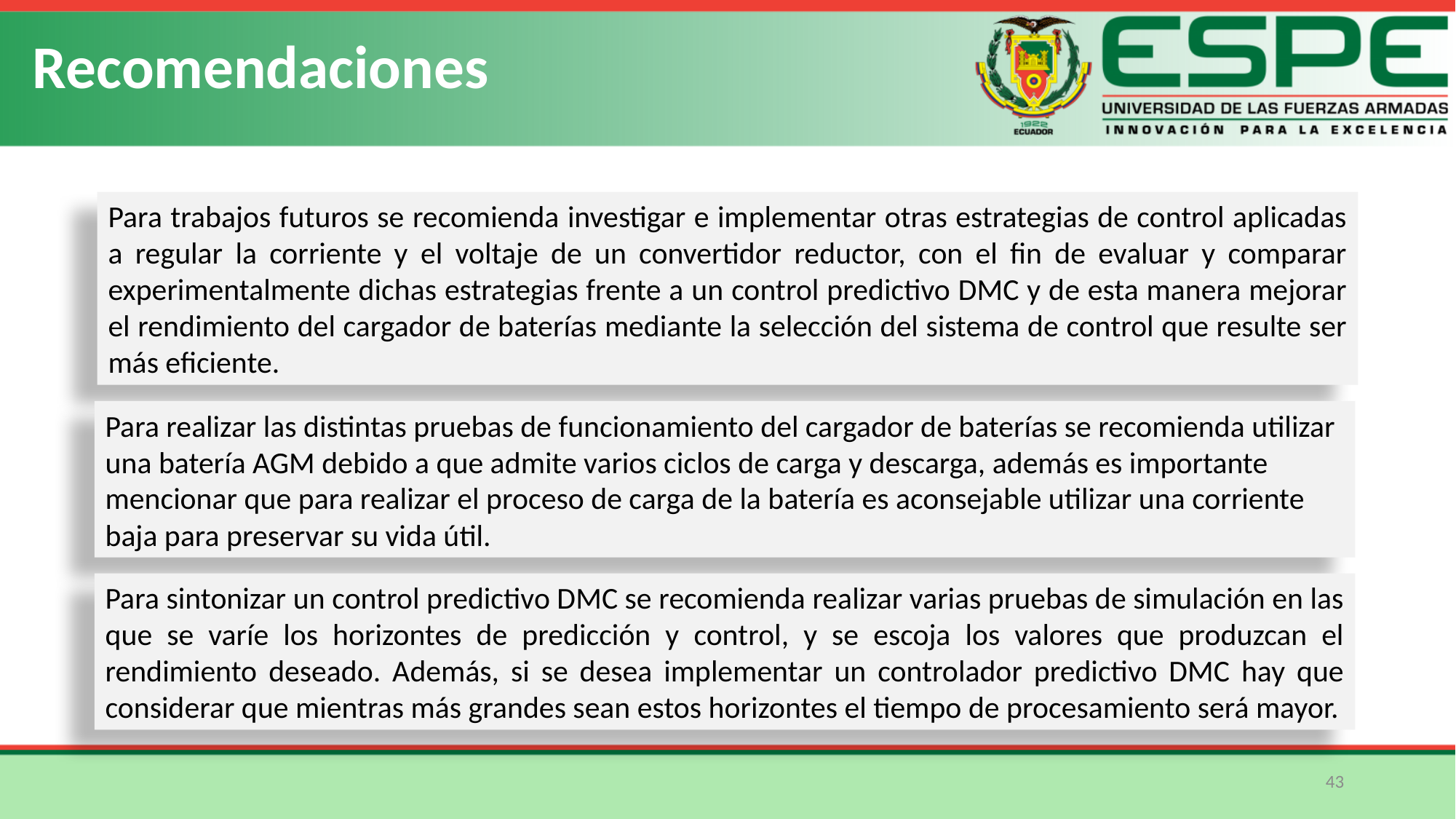

Recomendaciones
Para trabajos futuros se recomienda investigar e implementar otras estrategias de control aplicadas a regular la corriente y el voltaje de un convertidor reductor, con el fin de evaluar y comparar experimentalmente dichas estrategias frente a un control predictivo DMC y de esta manera mejorar el rendimiento del cargador de baterías mediante la selección del sistema de control que resulte ser más eficiente.
Para realizar las distintas pruebas de funcionamiento del cargador de baterías se recomienda utilizar una batería AGM debido a que admite varios ciclos de carga y descarga, además es importante mencionar que para realizar el proceso de carga de la batería es aconsejable utilizar una corriente baja para preservar su vida útil.
Para sintonizar un control predictivo DMC se recomienda realizar varias pruebas de simulación en las que se varíe los horizontes de predicción y control, y se escoja los valores que produzcan el rendimiento deseado. Además, si se desea implementar un controlador predictivo DMC hay que considerar que mientras más grandes sean estos horizontes el tiempo de procesamiento será mayor.
43